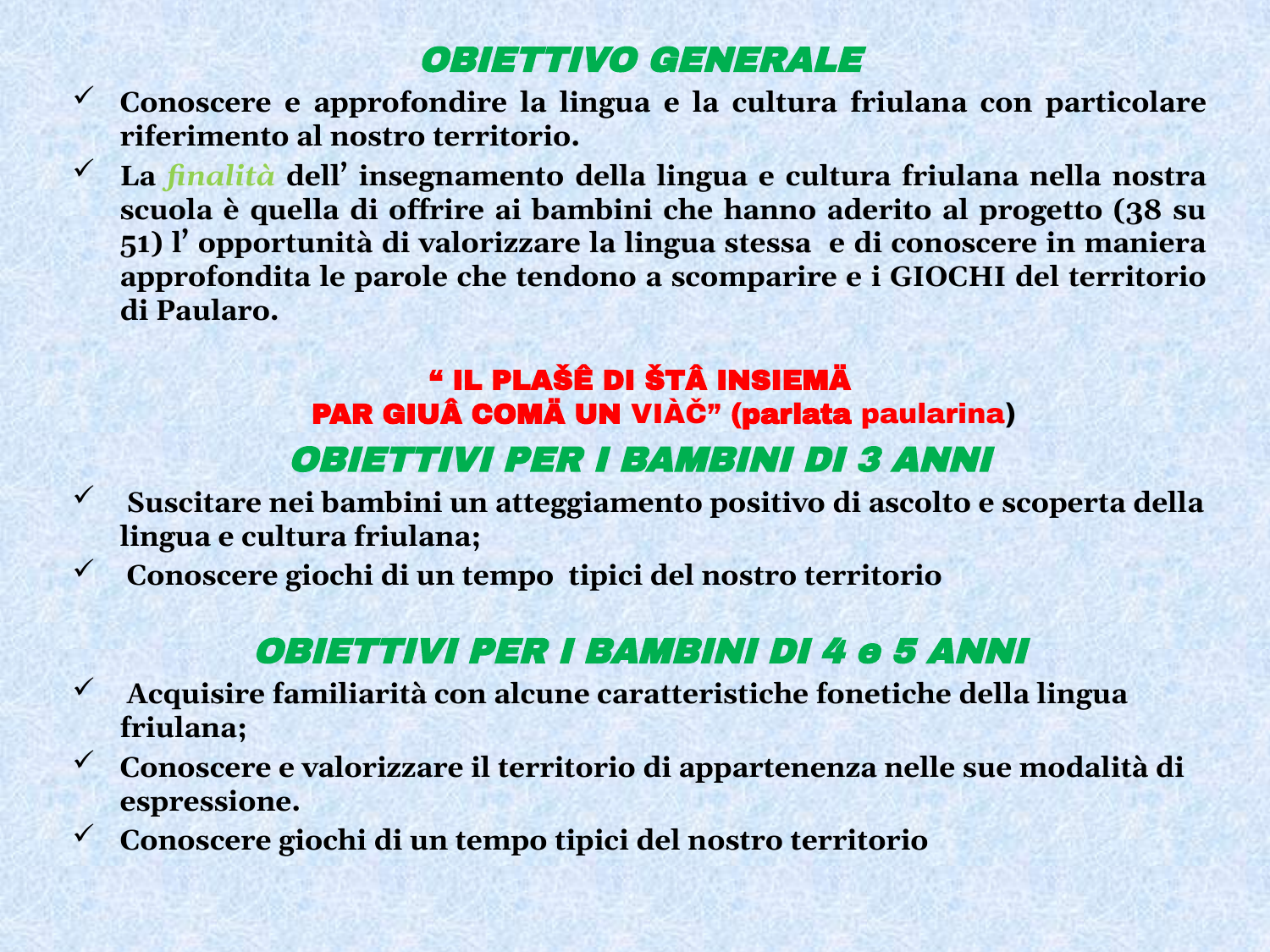

OBIETTIVO GENERALE
Conoscere e approfondire la lingua e la cultura friulana con particolare riferimento al nostro territorio.
La finalità dell’ insegnamento della lingua e cultura friulana nella nostra scuola è quella di offrire ai bambini che hanno aderito al progetto (38 su 51) l’ opportunità di valorizzare la lingua stessa  e di conoscere in maniera approfondita le parole che tendono a scomparire e i GIOCHI del territorio di Paularo.

“ IL PLAŠÊ DI ŠTÂ INSIEMÄ
PAR GIUÂ COMÄ UN VIÀČ” (parlata paularina)
OBIETTIVI PER I BAMBINI DI 3 ANNI
 Suscitare nei bambini un atteggiamento positivo di ascolto e scoperta della lingua e cultura friulana;
 Conoscere giochi di un tempo  tipici del nostro territorio

OBIETTIVI PER I BAMBINI DI 4 e 5 ANNI
 Acquisire familiarità con alcune caratteristiche fonetiche della lingua friulana;
Conoscere e valorizzare il territorio di appartenenza nelle sue modalità di espressione.
Conoscere giochi di un tempo tipici del nostro territorio